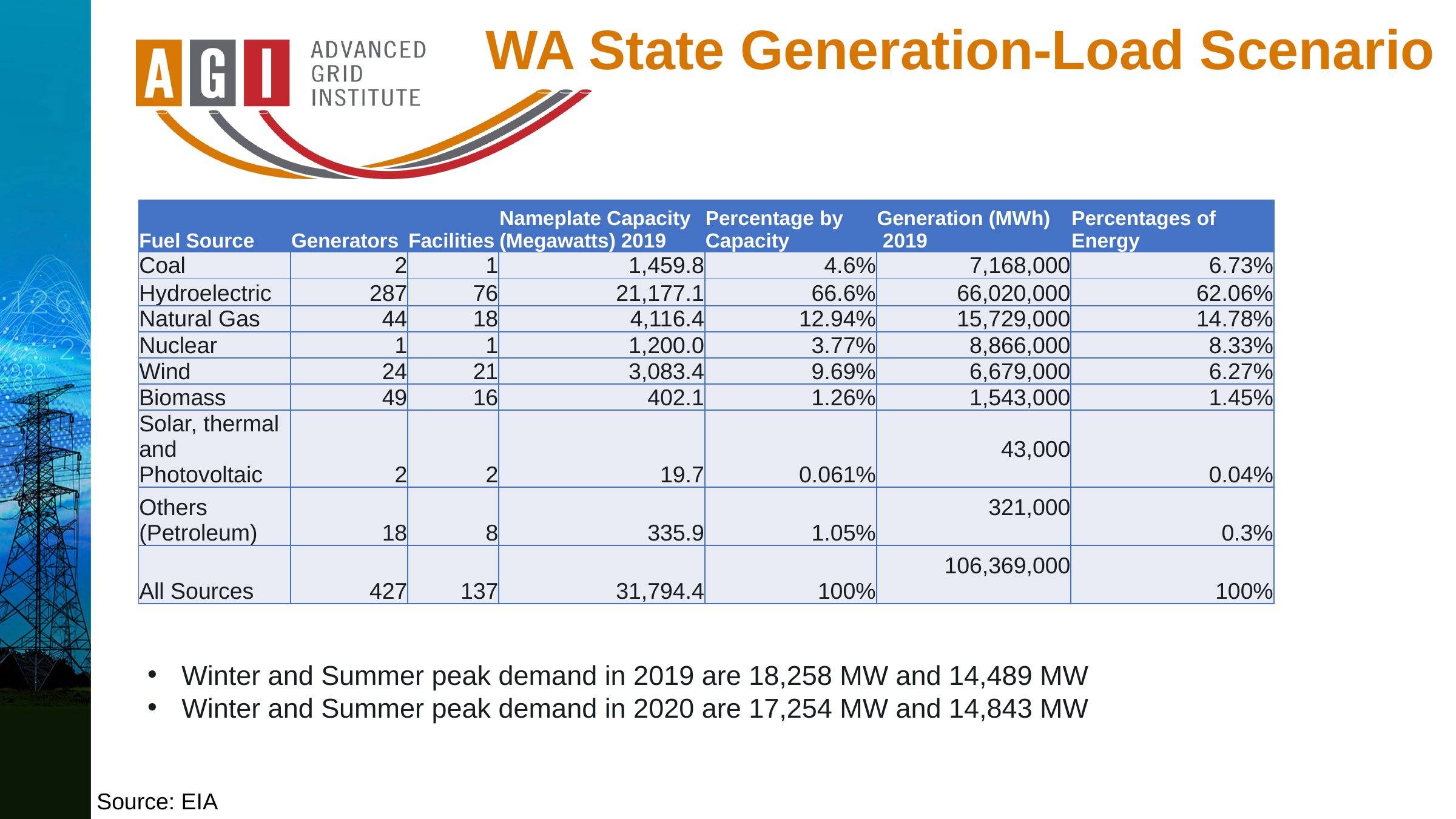

WA State Generation-Load Scenario
| Fuel Source | Generators | Facilities | Nameplate Capacity (Megawatts) 2019 | Percentage by Capacity | Generation (MWh) 2019 | Percentages of Energy |
| --- | --- | --- | --- | --- | --- | --- |
| Coal | 2 | 1 | 1,459.8 | 4.6% | 7,168,000 | 6.73% |
| Hydroelectric | 287 | 76 | 21,177.1 | 66.6% | 66,020,000 | 62.06% |
| Natural Gas | 44 | 18 | 4,116.4 | 12.94% | 15,729,000 | 14.78% |
| Nuclear | 1 | 1 | 1,200.0 | 3.77% | 8,866,000 | 8.33% |
| Wind | 24 | 21 | 3,083.4 | 9.69% | 6,679,000 | 6.27% |
| Biomass | 49 | 16 | 402.1 | 1.26% | 1,543,000 | 1.45% |
| Solar, thermal and Photovoltaic | 2 | 2 | 19.7 | 0.061% | 43,000 | 0.04% |
| Others (Petroleum) | 18 | 8 | 335.9 | 1.05% | 321,000 | 0.3% |
| All Sources | 427 | 137 | 31,794.4 | 100% | 106,369,000 | 100% |
Winter and Summer peak demand in 2019 are 18,258 MW and 14,489 MW
Winter and Summer peak demand in 2020 are 17,254 MW and 14,843 MW

Source: EIA